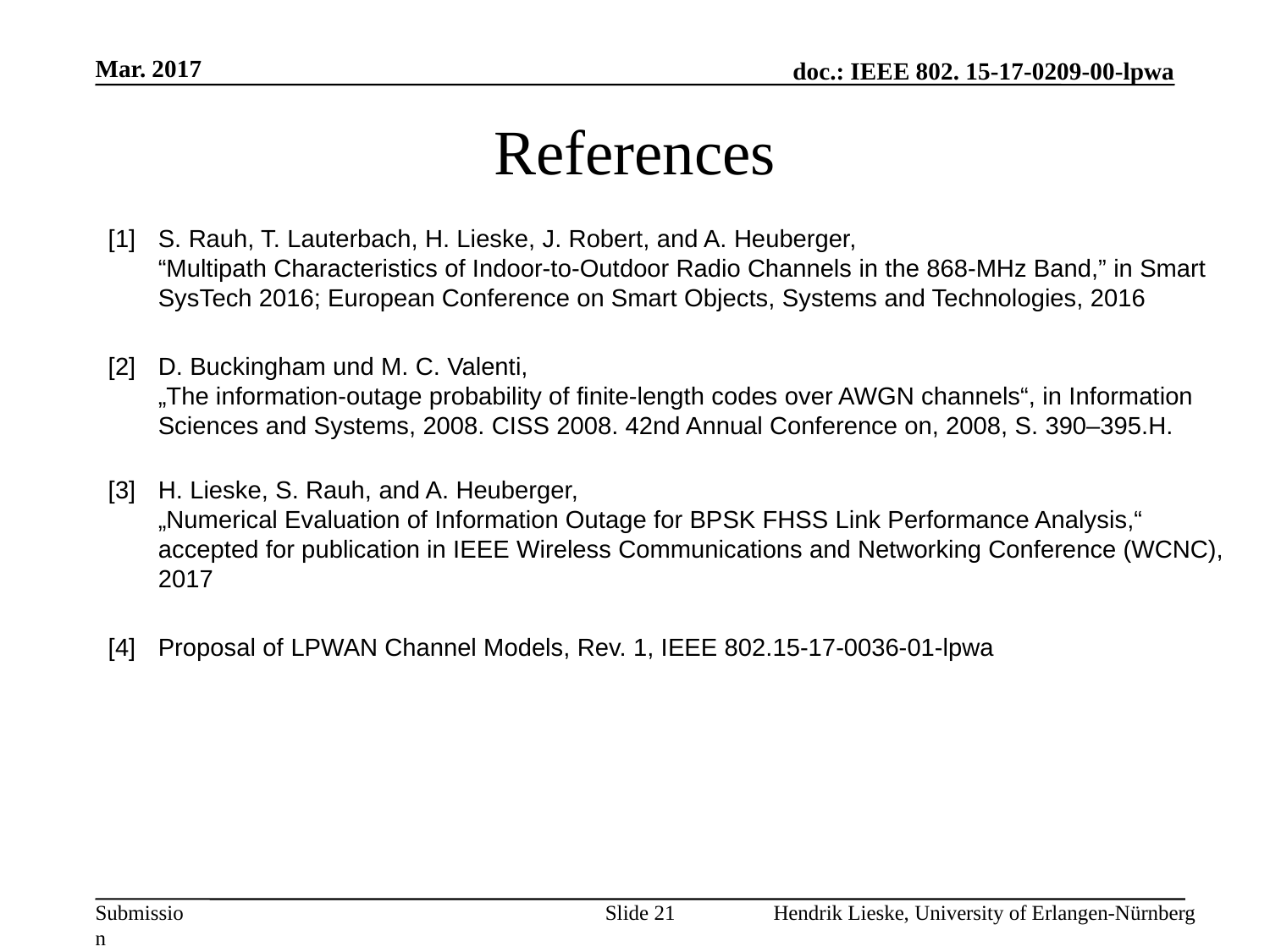

Mar. 2017
# References
[1]	S. Rauh, T. Lauterbach, H. Lieske, J. Robert, and A. Heuberger,
“Multipath Characteristics of Indoor-to-Outdoor Radio Channels in the 868-MHz Band,” in Smart SysTech 2016; European Conference on Smart Objects, Systems and Technologies, 2016

[2]	D. Buckingham und M. C. Valenti,
„The information-outage probability of finite-length codes over AWGN channels“, in Information Sciences and Systems, 2008. CISS 2008. 42nd Annual Conference on, 2008, S. 390–395.H.
[3]	H. Lieske, S. Rauh, and A. Heuberger,
„Numerical Evaluation of Information Outage for BPSK FHSS Link Performance Analysis,“
accepted for publication in IEEE Wireless Communications and Networking Conference (WCNC), 2017

[4]	Proposal of LPWAN Channel Models, Rev. 1, IEEE 802.15-17-0036-01-lpwa

Slide 21
Hendrik Lieske, University of Erlangen-Nürnberg